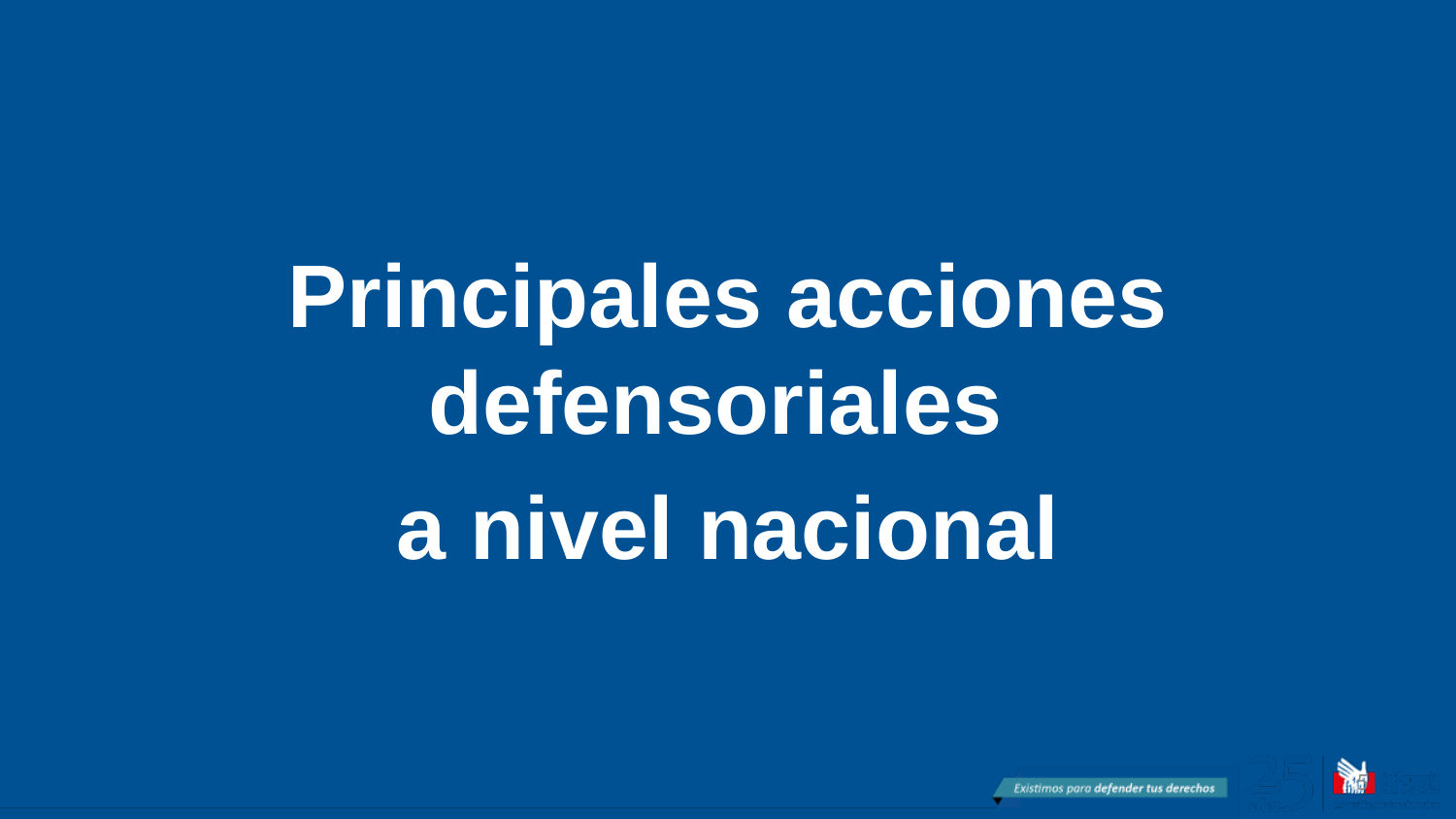

Principales acciones defensoriales
a nivel nacional
5